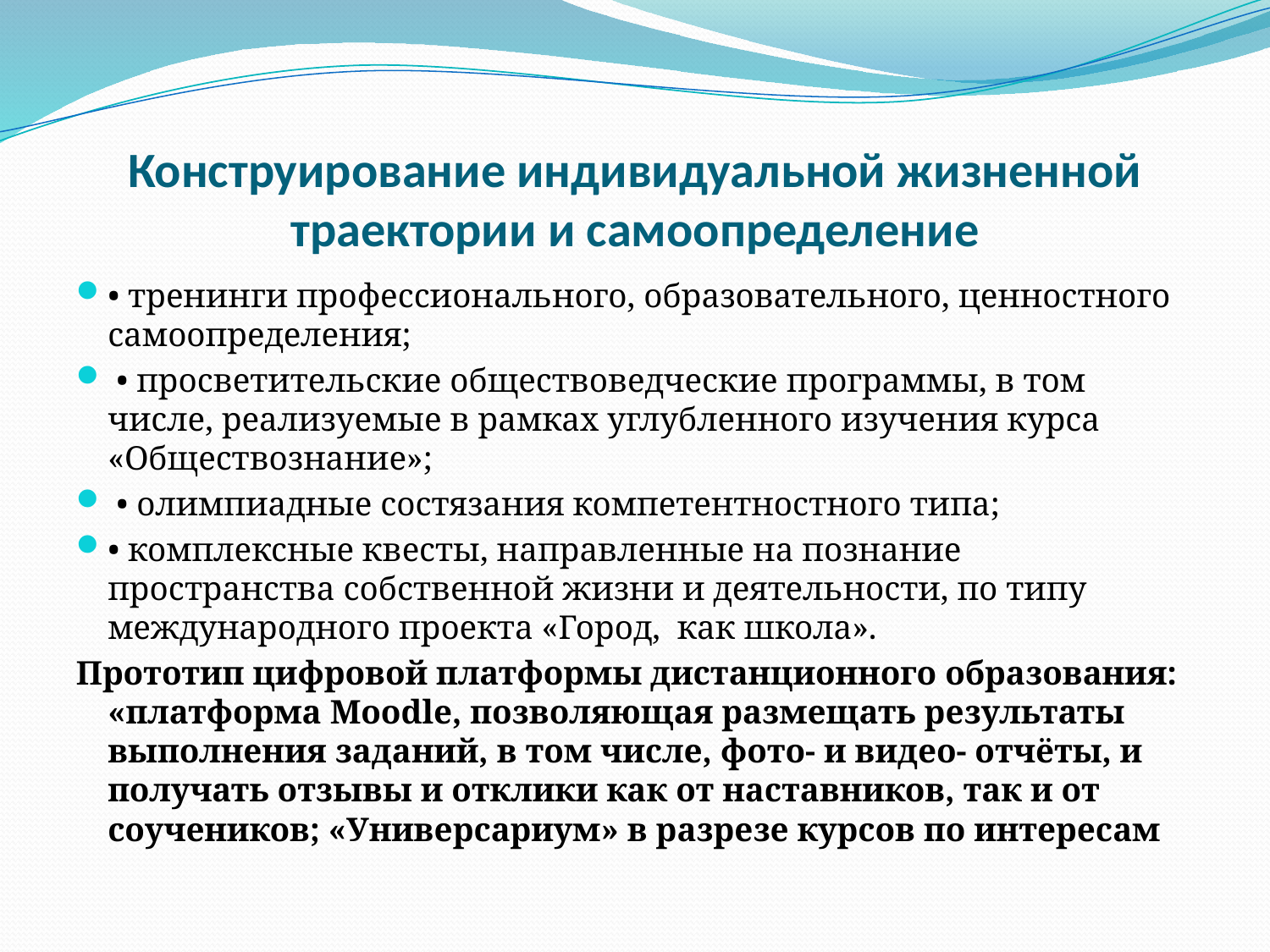

# Конструирование индивидуальной жизненной траектории и самоопределение
• тренинги профессионального, образовательного, ценностного самоопределения;
 • просветительские обществоведческие программы, в том числе, реализуемые в рамках углубленного изучения курса «Обществознание»;
 • олимпиадные состязания компетентностного типа;
• комплексные квесты, направленные на познание пространства собственной жизни и деятельности, по типу международного проекта «Город,  как школа».
Прототип цифровой платформы дистанционного образования: «платформа Moodle, позволяющая размещать результаты выполнения заданий, в том числе, фото- и видео- отчёты, и получать отзывы и отклики как от наставников, так и от соучеников; «Универсариум» в разрезе курсов по интересам